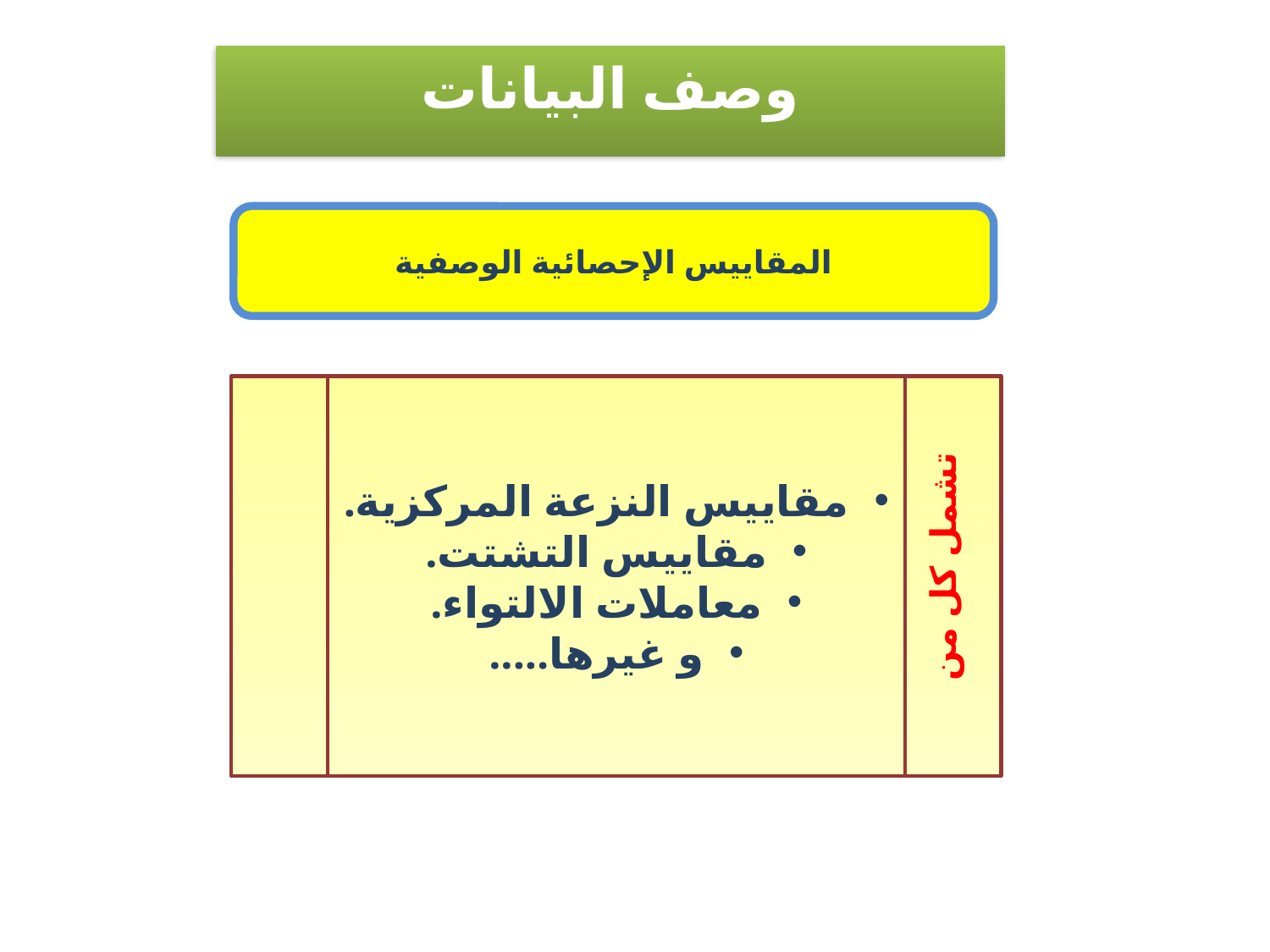

وصف البيانات
المقاييس الإحصائية الوصفية
مقاييس النزعة المركزية.
مقاييس التشتت.
معاملات الالتواء.
و غيرها.....
تشمل كل من